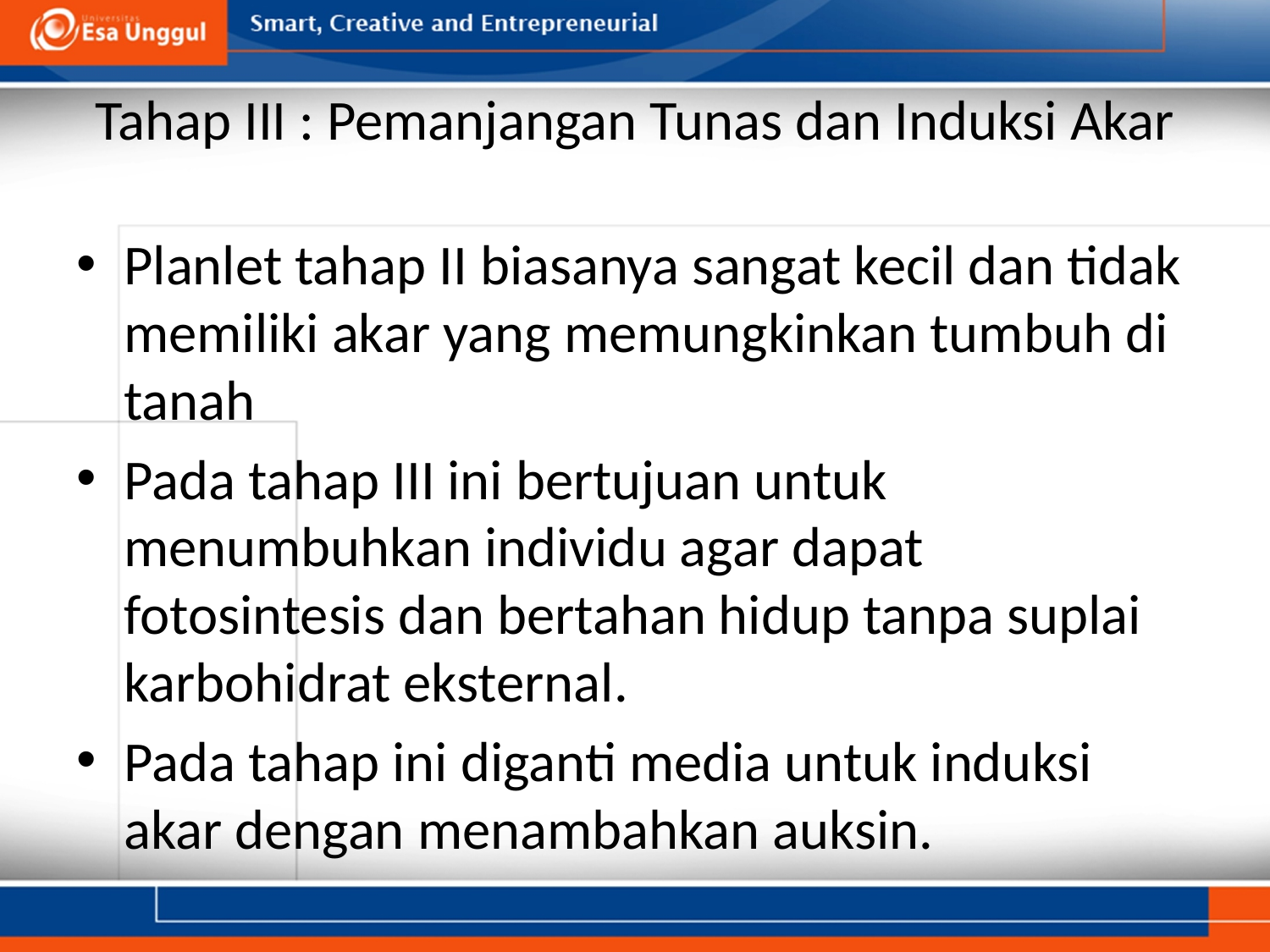

# Tahap III : Pemanjangan Tunas dan Induksi Akar
Planlet tahap II biasanya sangat kecil dan tidak memiliki akar yang memungkinkan tumbuh di tanah
Pada tahap III ini bertujuan untuk menumbuhkan individu agar dapat fotosintesis dan bertahan hidup tanpa suplai karbohidrat eksternal.
Pada tahap ini diganti media untuk induksi akar dengan menambahkan auksin.